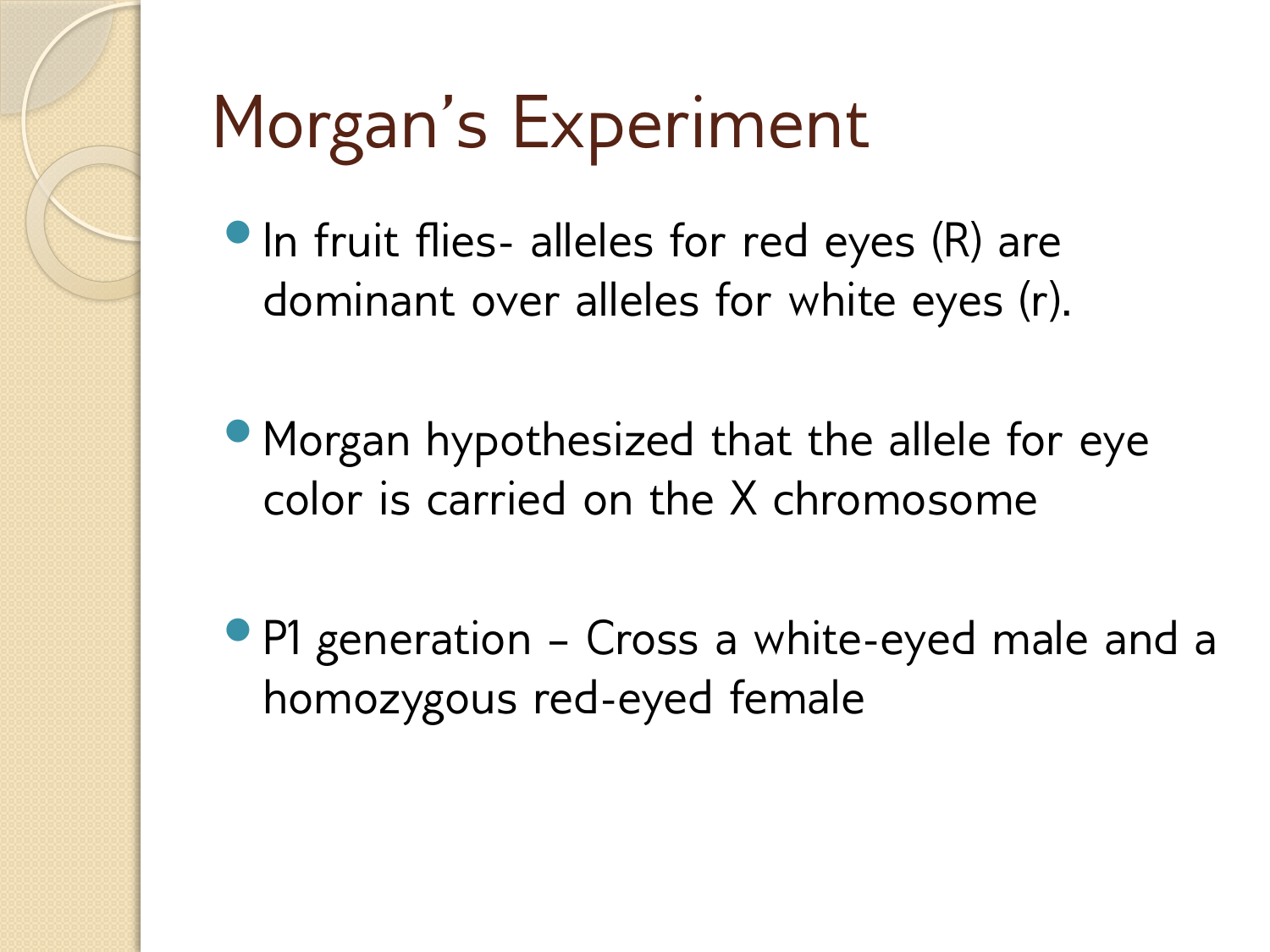

# Morgan’s Experiment
In fruit flies- alleles for red eyes (R) are dominant over alleles for white eyes (r).

Morgan hypothesized that the allele for eye color is carried on the X chromosome

P1 generation – Cross a white-eyed male and a homozygous red-eyed female